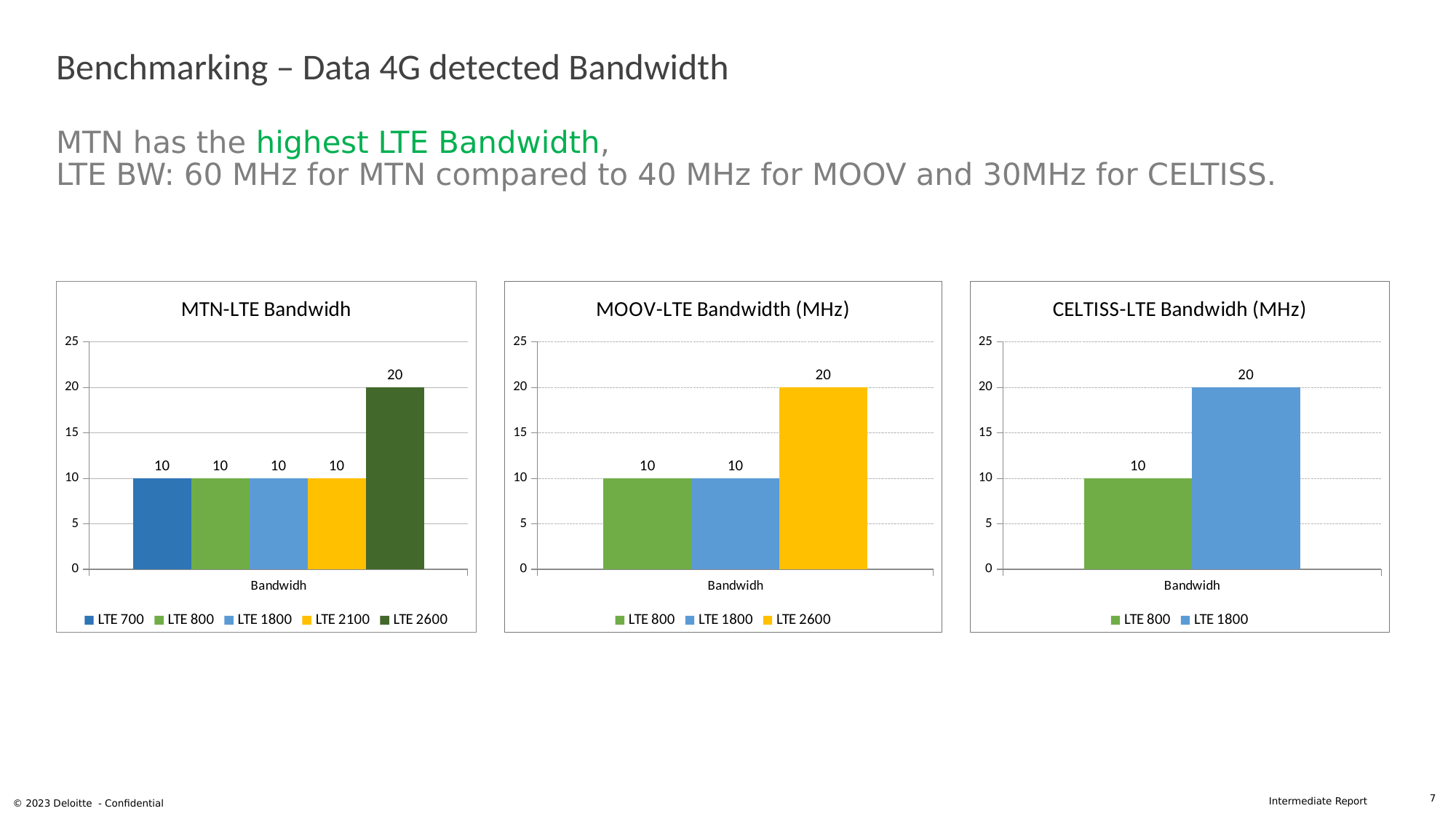

# Benchmarking – Data 4G detected Bandwidth MTN has the highest LTE Bandwidth, LTE BW: 60 MHz for MTN compared to 40 MHz for MOOV and 30MHz for CELTISS.

### Chart: MTN-LTE Bandwidh

| Category | LTE 700 | LTE 800 | LTE 1800 | LTE 2100 | LTE 2600 |
|---|---|---|---|---|---|
| Bandwidh | 10.0 | 10.0 | 10.0 | 10.0 | 20.0 |

### Chart: MOOV-LTE Bandwidth (MHz)

| Category | LTE 800 | LTE 1800 | LTE 2600 |
|---|---|---|---|
| Bandwidh | 10.0 | 10.0 | 20.0 |

### Chart: CELTISS-LTE Bandwidh (MHz)

| Category | LTE 800 | LTE 1800 |
|---|---|---|
| Bandwidh | 10.0 | 20.0 |
7
© 2023 Deloitte  - Confidential